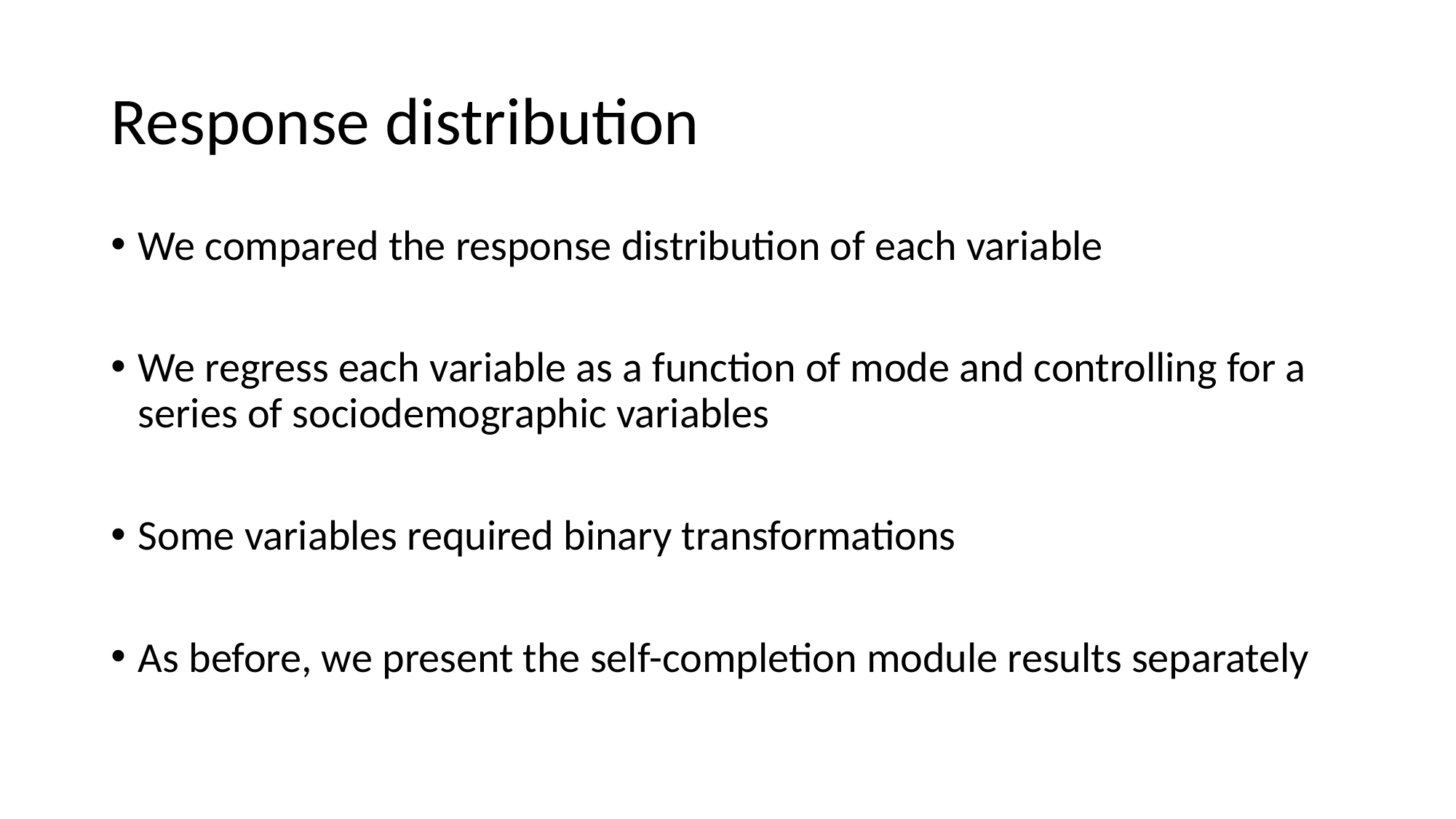

# Response distribution
We compared the response distribution of each variable

We regress each variable as a function of mode and controlling for a series of sociodemographic variables

Some variables required binary transformations

As before, we present the self-completion module results separately